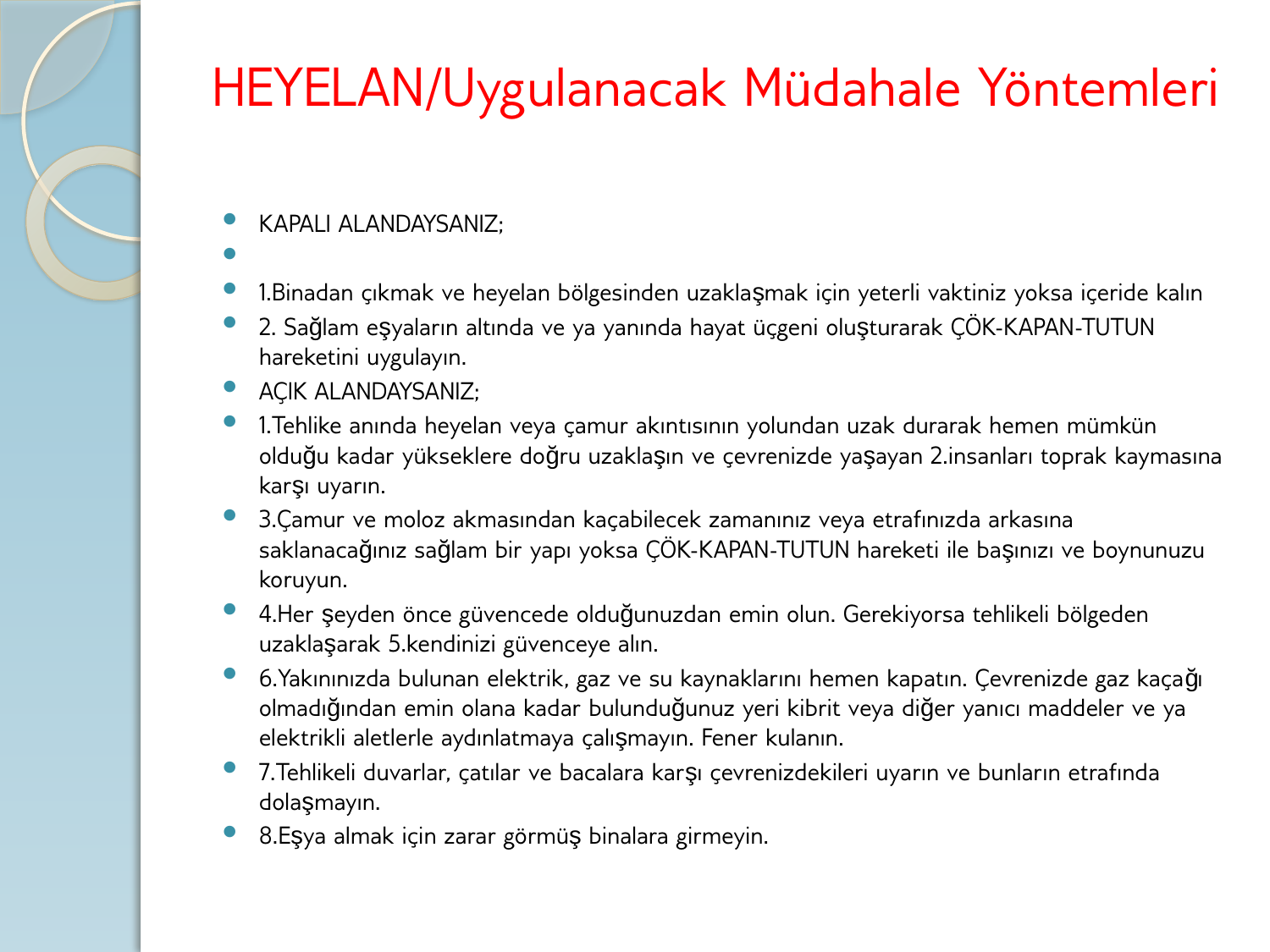

# HEYELAN/Uygulanacak Müdahale Yöntemleri
KAPALI ALANDAYSANIZ;

1.Binadan çıkmak ve heyelan bölgesinden uzaklaşmak için yeterli vaktiniz yoksa içeride kalın
2. Sağlam eşyaların altında ve ya yanında hayat üçgeni oluşturarak ÇÖK-KAPAN-TUTUN hareketini uygulayın.
AÇIK ALANDAYSANIZ;
1.Tehlike anında heyelan veya çamur akıntısının yolundan uzak durarak hemen mümkün olduğu kadar yükseklere doğru uzaklaşın ve çevrenizde yaşayan 2.insanları toprak kaymasına karşı uyarın.
3.Çamur ve moloz akmasından kaçabilecek zamanınız veya etrafınızda arkasına saklanacağınız sağlam bir yapı yoksa ÇÖK-KAPAN-TUTUN hareketi ile başınızı ve boynunuzu koruyun.
4.Her şeyden önce güvencede olduğunuzdan emin olun. Gerekiyorsa tehlikeli bölgeden uzaklaşarak 5.kendinizi güvenceye alın.
6.Yakınınızda bulunan elektrik, gaz ve su kaynaklarını hemen kapatın. Çevrenizde gaz kaçağı olmadığından emin olana kadar bulunduğunuz yeri kibrit veya diğer yanıcı maddeler ve ya elektrikli aletlerle aydınlatmaya çalışmayın. Fener kulanın.
7.Tehlikeli duvarlar, çatılar ve bacalara karşı çevrenizdekileri uyarın ve bunların etrafında dolaşmayın.
8.Eşya almak için zarar görmüş binalara girmeyin.